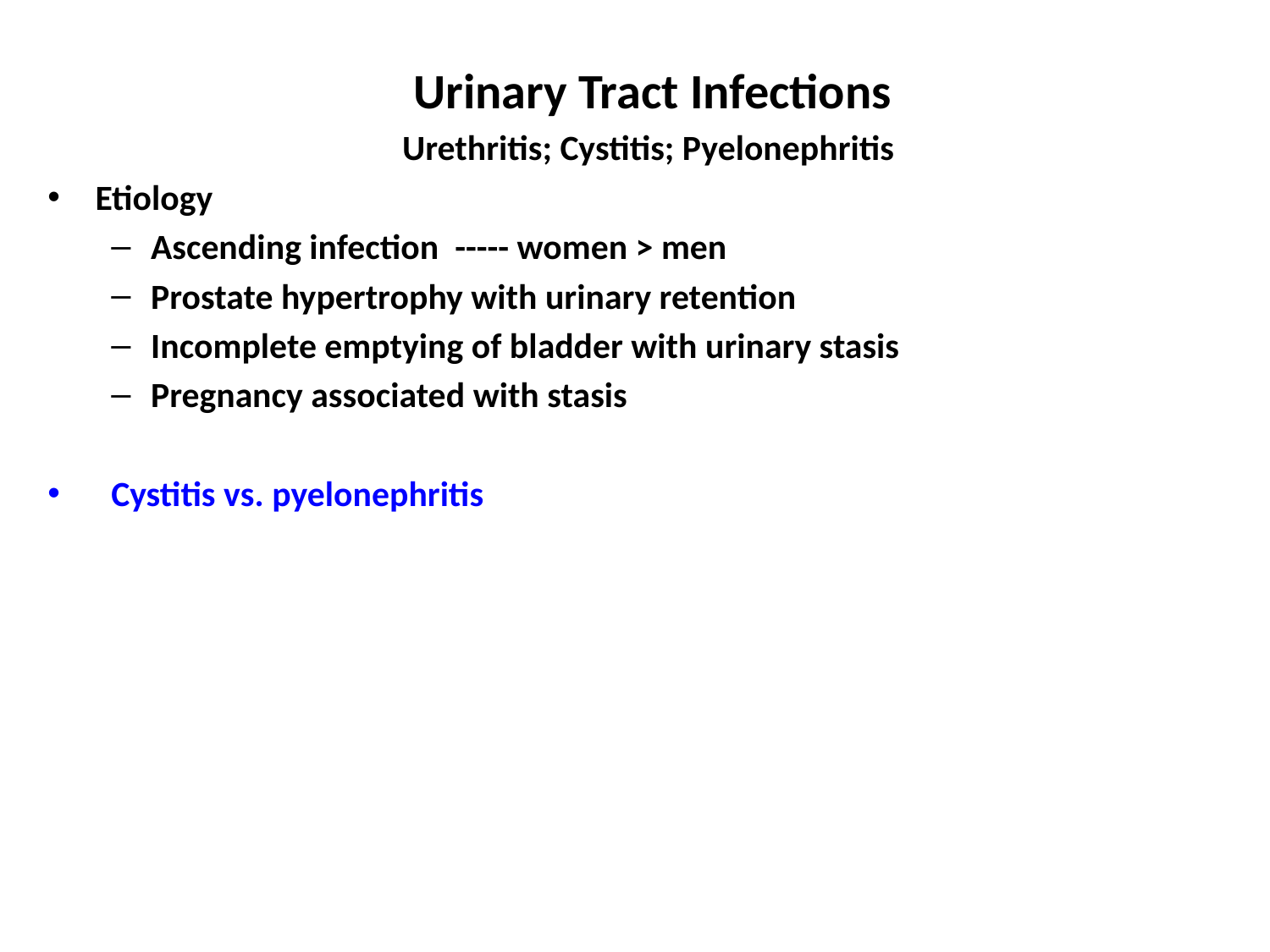

Urinary Tract Infections
Urethritis; Cystitis; Pyelonephritis
Etiology
Ascending infection  ----- women > men
Prostate hypertrophy with urinary retention
Incomplete emptying of bladder with urinary stasis
Pregnancy associated with stasis

Cystitis vs. pyelonephritis